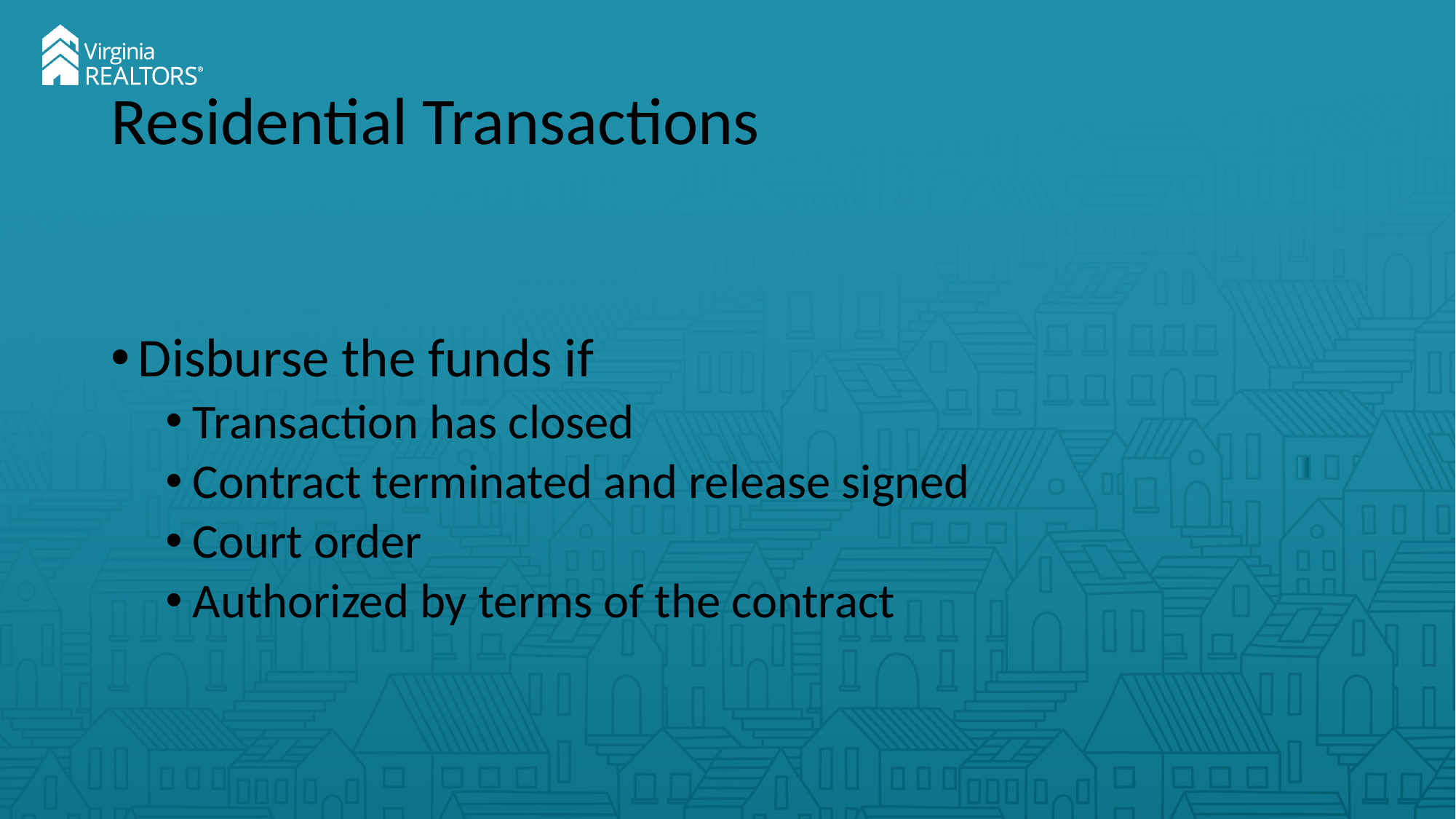

# Residential Transactions
Disburse the funds if
Transaction has closed
Contract terminated and release signed
Court order
Authorized by terms of the contract